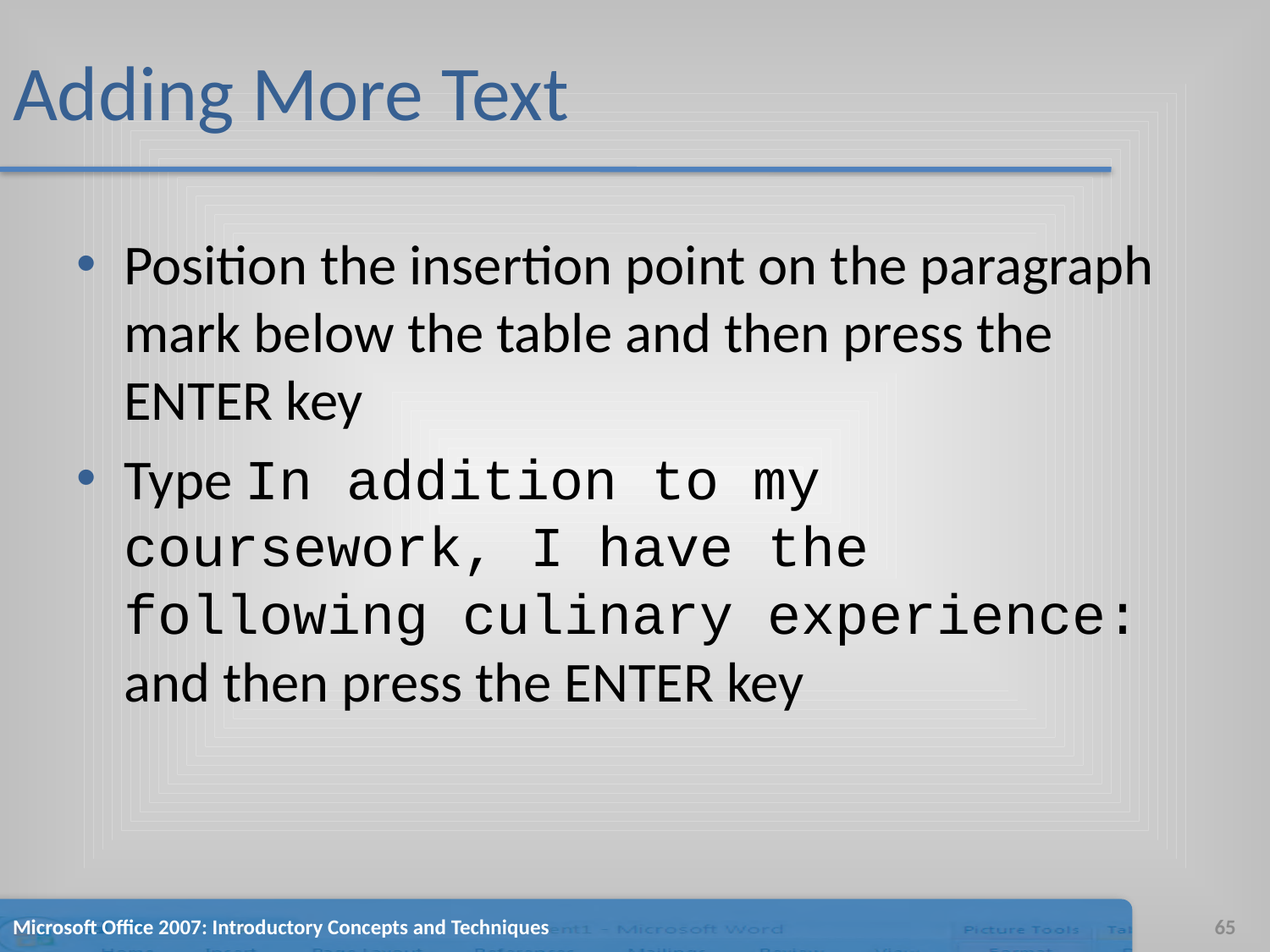

# Adding More Text
Position the insertion point on the paragraph mark below the table and then press the ENTER key
Type In addition to my coursework, I have the following culinary experience: and then press the ENTER key
Microsoft Office 2007: Introductory Concepts and Techniques
65